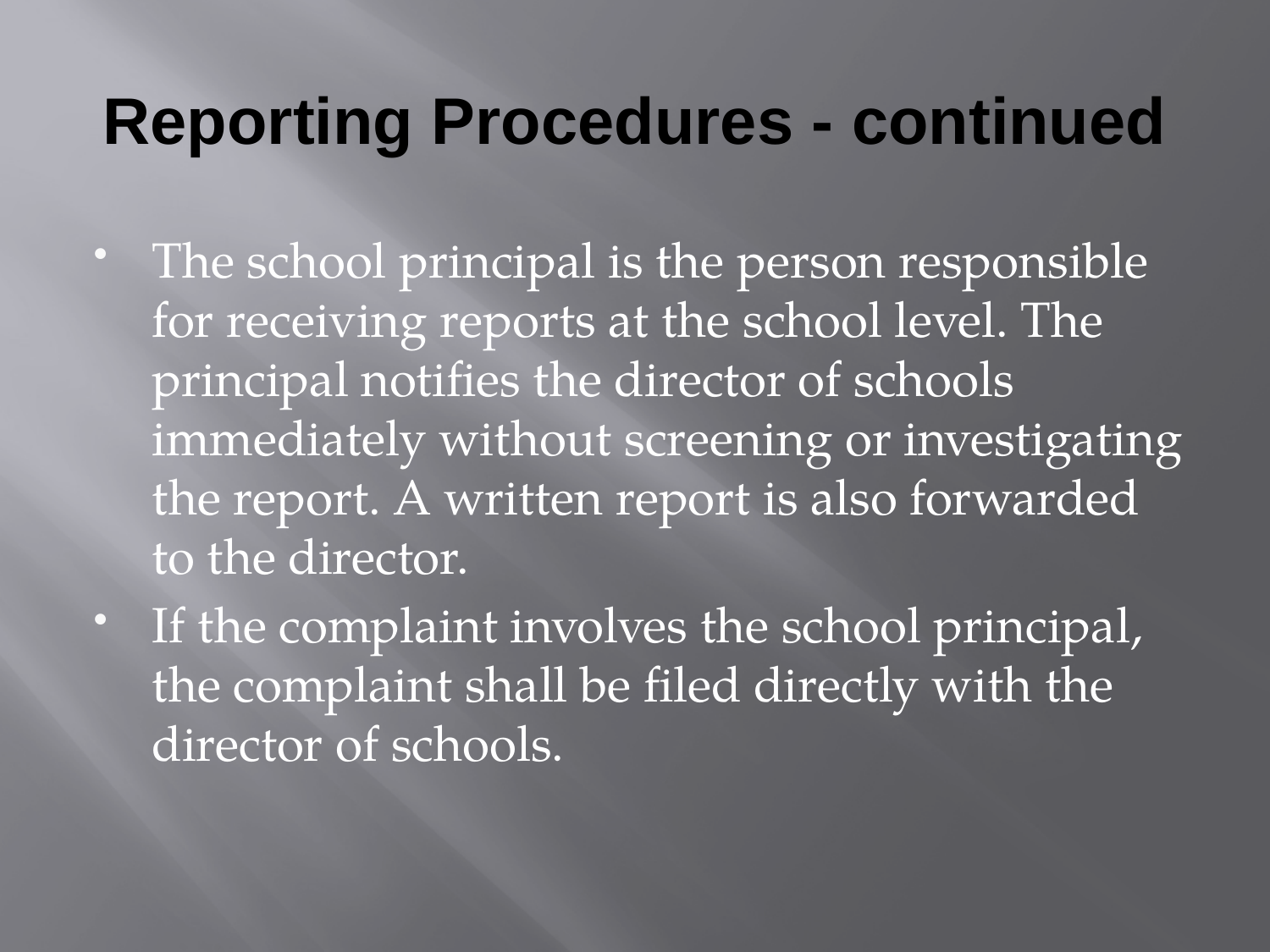

# Reporting Procedures - continued
The school principal is the person responsible for receiving reports at the school level. The principal notifies the director of schools immediately without screening or investigating the report. A written report is also forwarded to the director.
If the complaint involves the school principal, the complaint shall be filed directly with the director of schools.